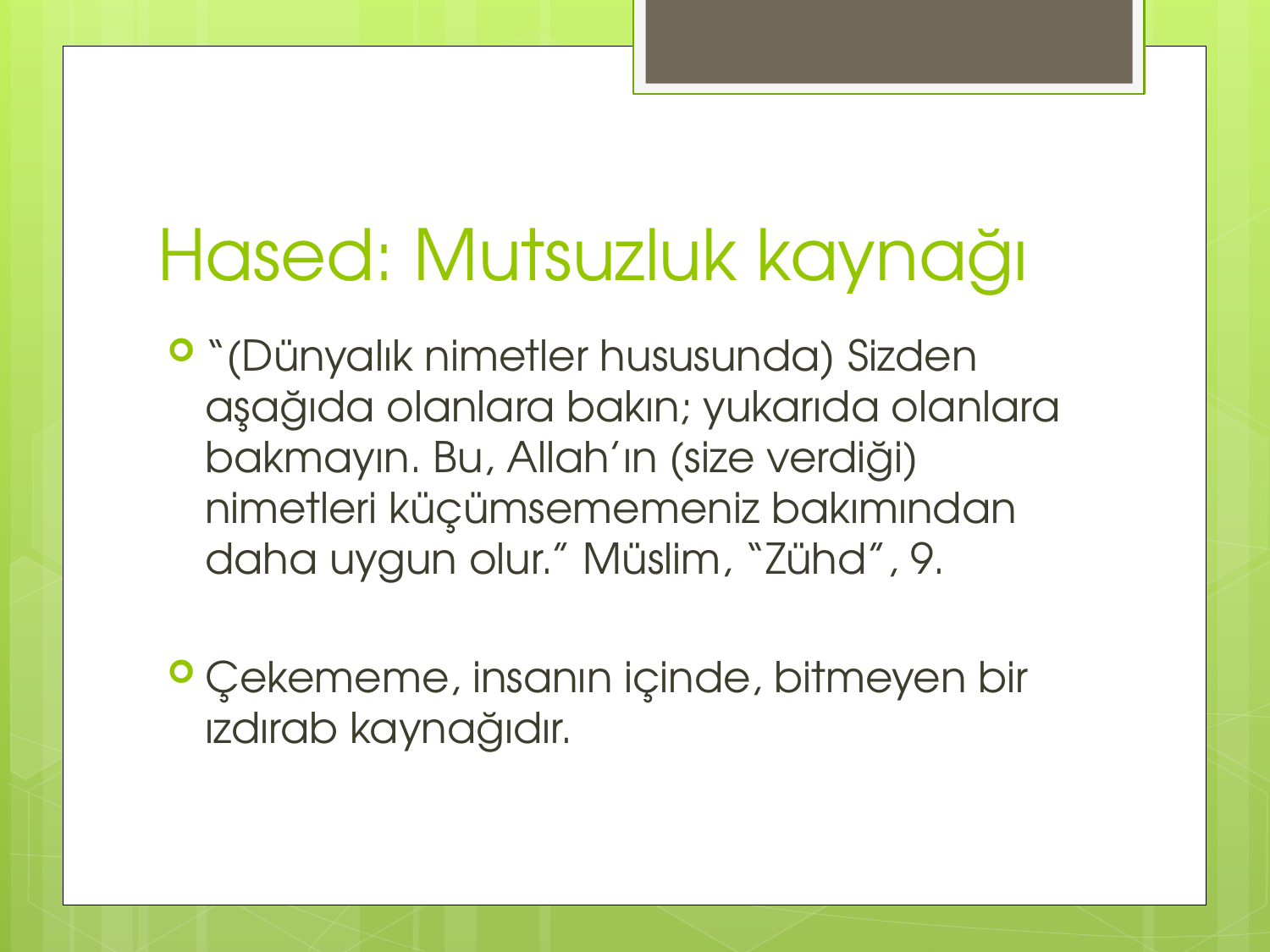

# Hased: Mutsuzluk kaynağı
“(Dünyalık nimetler hususunda) Sizden aşağıda olanlara bakın; yukarıda olanlara bakmayın. Bu, Allah’ın (size verdiği) nimetleri küçümsememeniz bakımından daha uygun olur.” Müslim, “Zühd”, 9.

Çekememe, insanın içinde, bitmeyen bir ızdırab kaynağıdır.